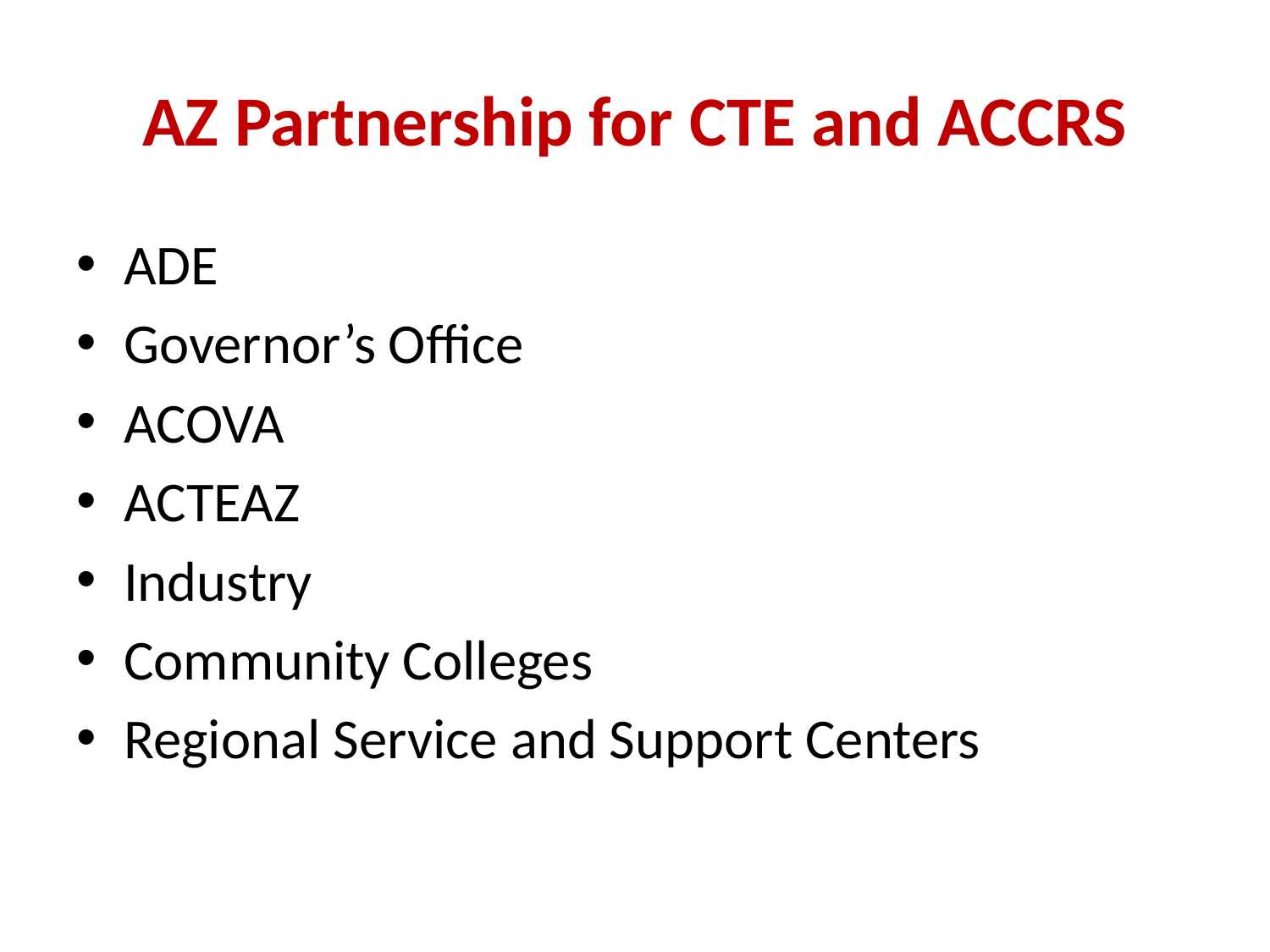

# AZ Partnership for CTE and ACCRS
ADE
Governor’s Office
ACOVA
ACTEAZ
Industry
Community Colleges
Regional Service and Support Centers